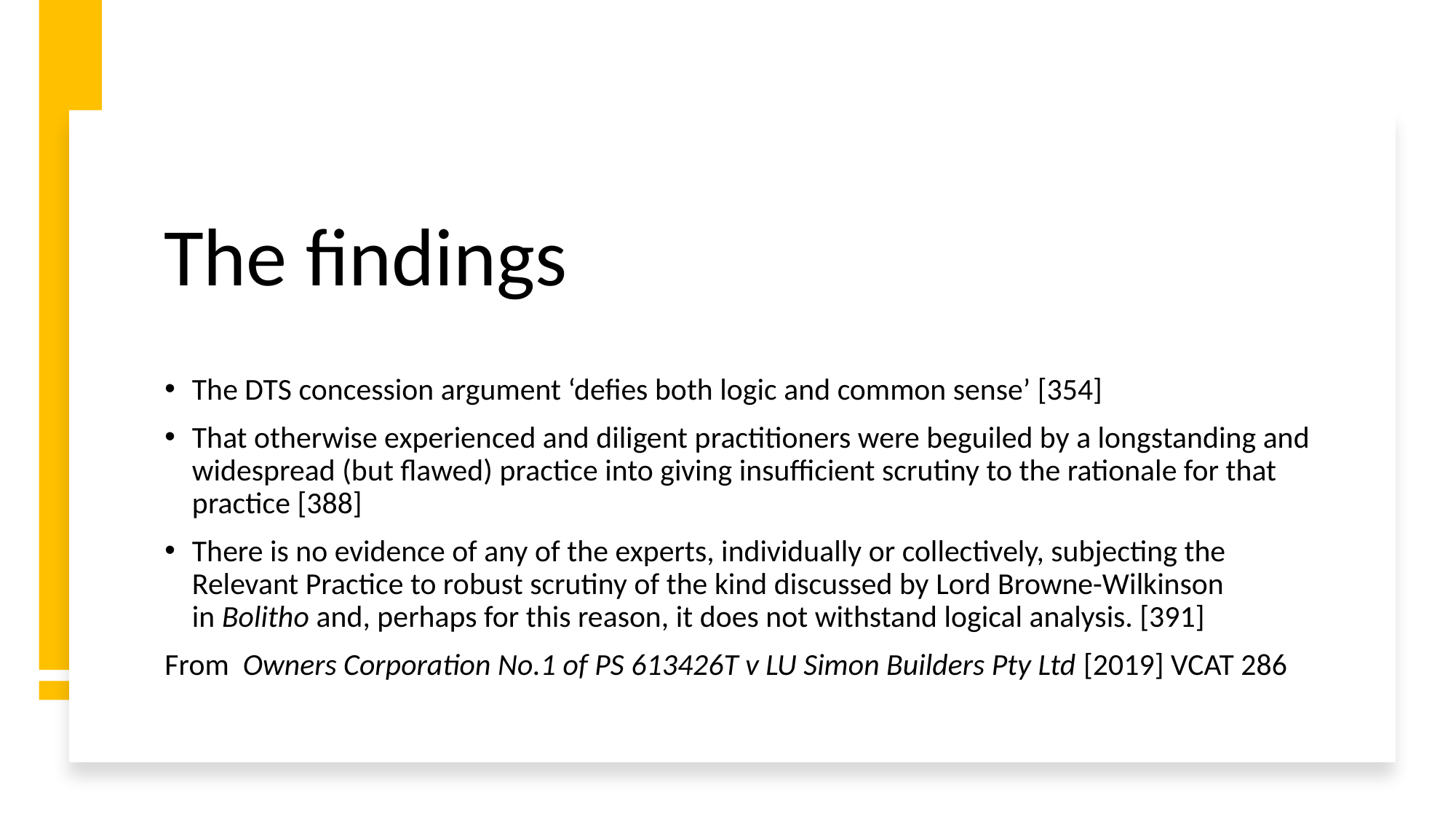

# The findings

The DTS concession argument ‘defies both logic and common sense’ [354]
That otherwise experienced and diligent practitioners were beguiled by a longstanding and widespread (but flawed) practice into giving insufficient scrutiny to the rationale for that practice [388]
There is no evidence of any of the experts, individually or collectively, subjecting the Relevant Practice to robust scrutiny of the kind discussed by Lord Browne-Wilkinson in Bolitho and, perhaps for this reason, it does not withstand logical analysis. [391]
From  Owners Corporation No.1 of PS 613426T v LU Simon Builders Pty Ltd [2019] VCAT 286